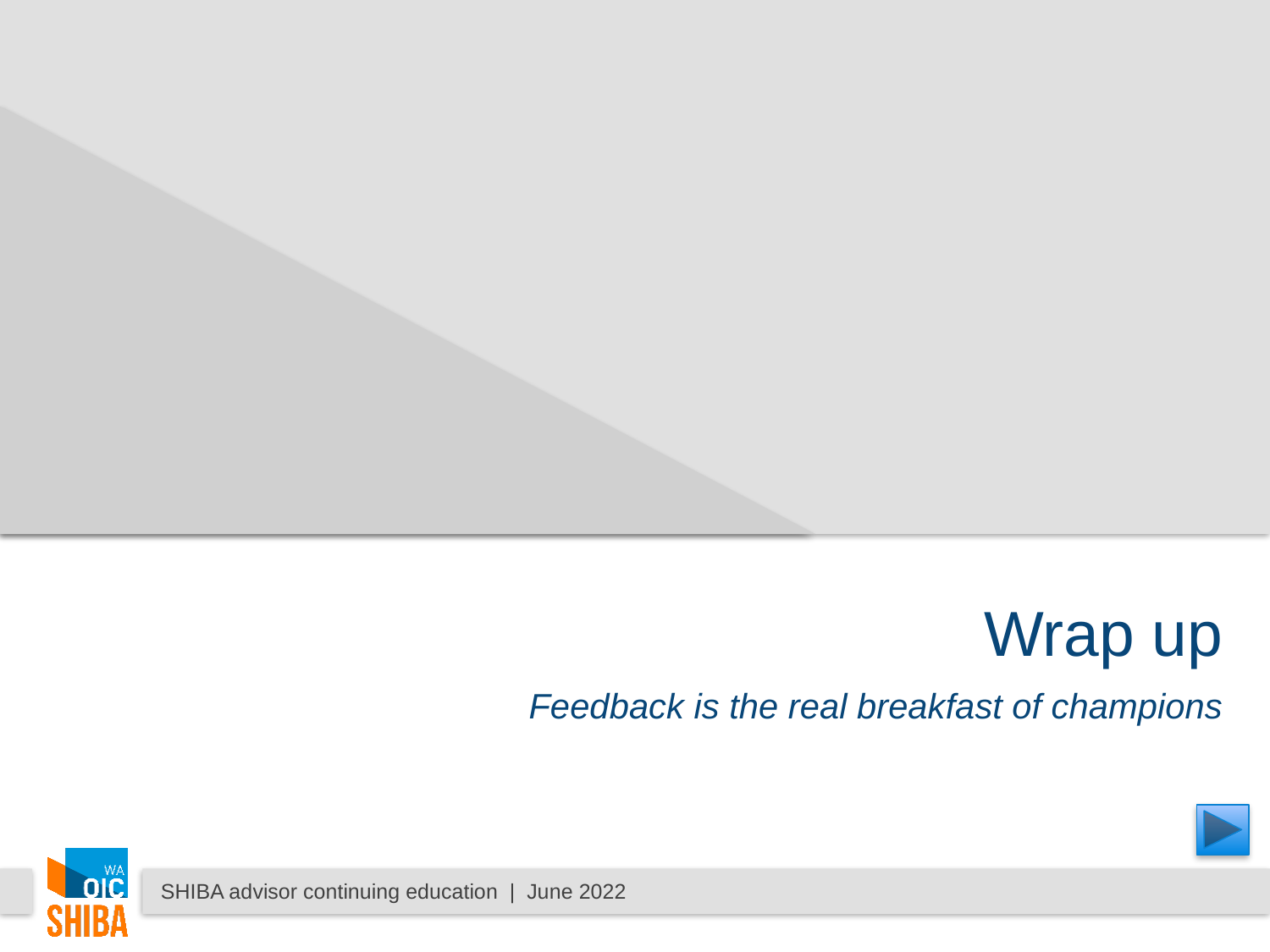

# Wrap up
Feedback is the real breakfast of champions

SHIBA advisor continuing education  |  June 2022